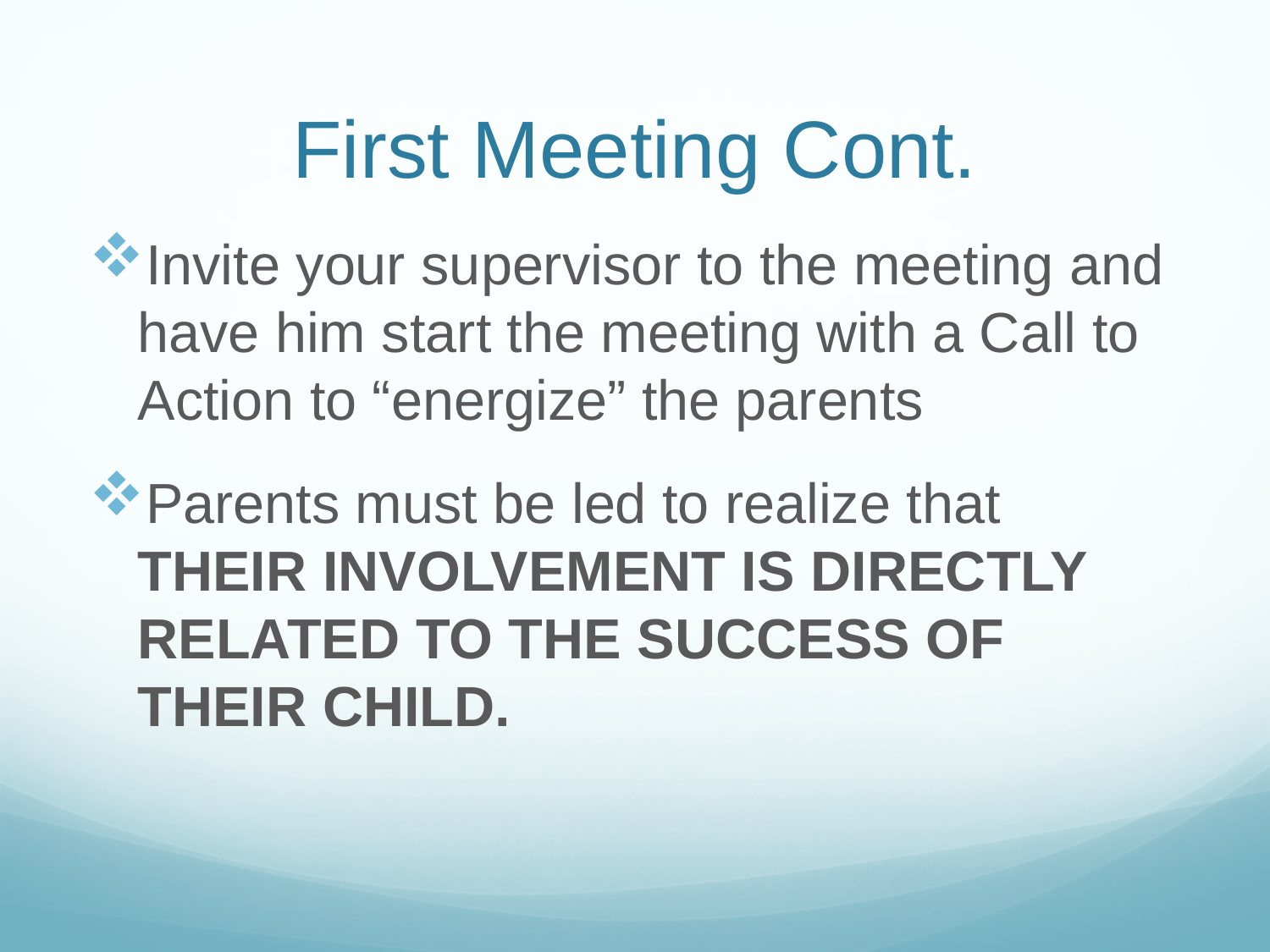

# First Meeting Cont.
Invite your supervisor to the meeting and have him start the meeting with a Call to Action to “energize” the parents
Parents must be led to realize that THEIR INVOLVEMENT IS DIRECTLY RELATED TO THE SUCCESS OF THEIR CHILD.